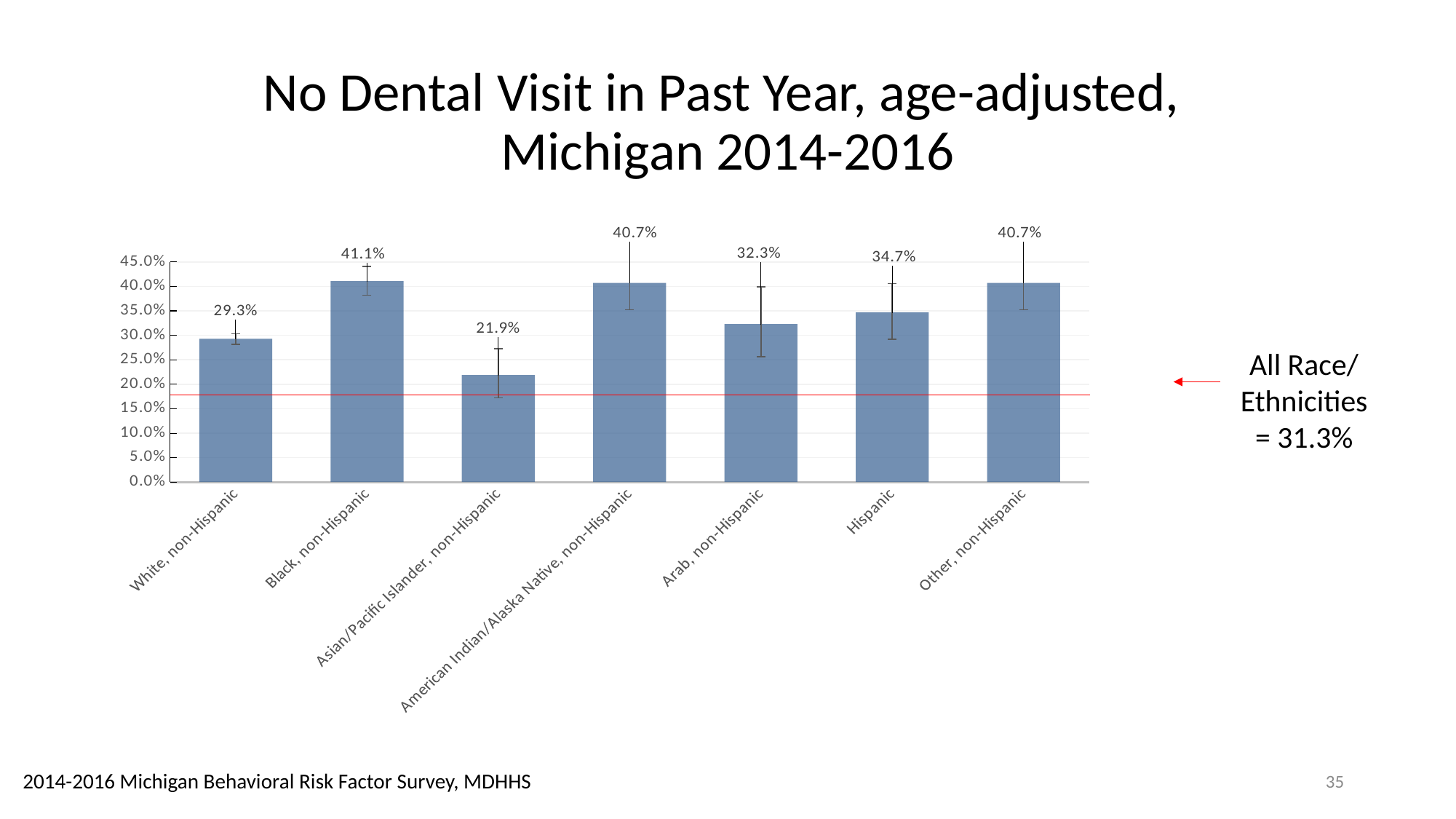

# No Dental Visit in Past Year, age-adjusted, Michigan 2014-2016

### Chart

| Category |  |
|---|---|
| White, non-Hispanic | 0.293 |
| Black, non-Hispanic | 0.41100000000000003 |
| Asian/Pacific Islander, non-Hispanic | 0.21899999999999997 |
| American Indian/Alaska Native, non-Hispanic | 0.40700000000000003 |
| Arab, non-Hispanic | 0.32299999999999995 |
| Hispanic | 0.34700000000000003 |
| Other, non-Hispanic | 0.40700000000000003 |
All Race/ Ethnicities
= 31.3%
35
2014-2016 Michigan Behavioral Risk Factor Survey, MDHHS